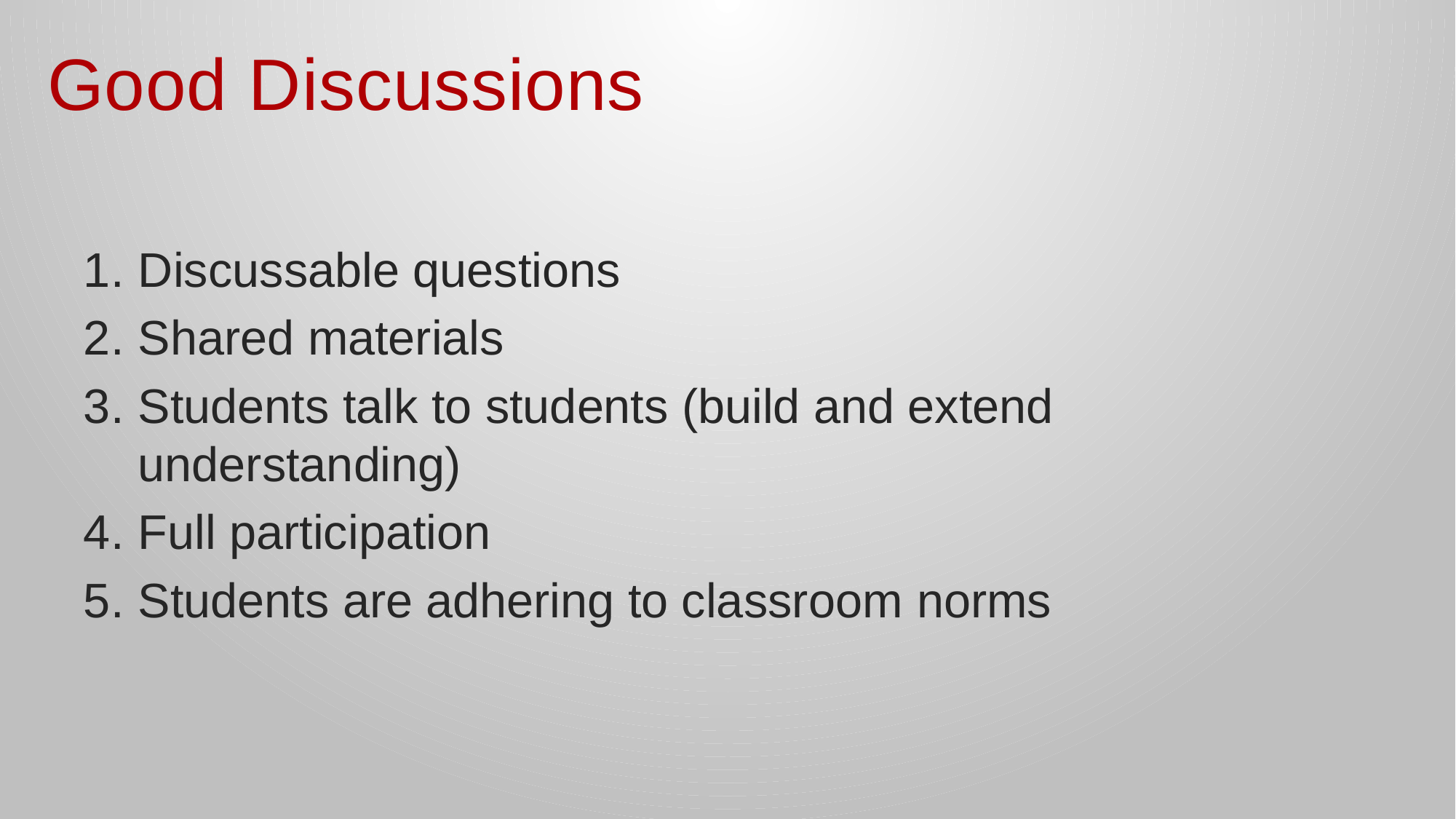

# Good Discussions
Discussable questions
Shared materials
Students talk to students (build and extend understanding)
Full participation
Students are adhering to classroom norms